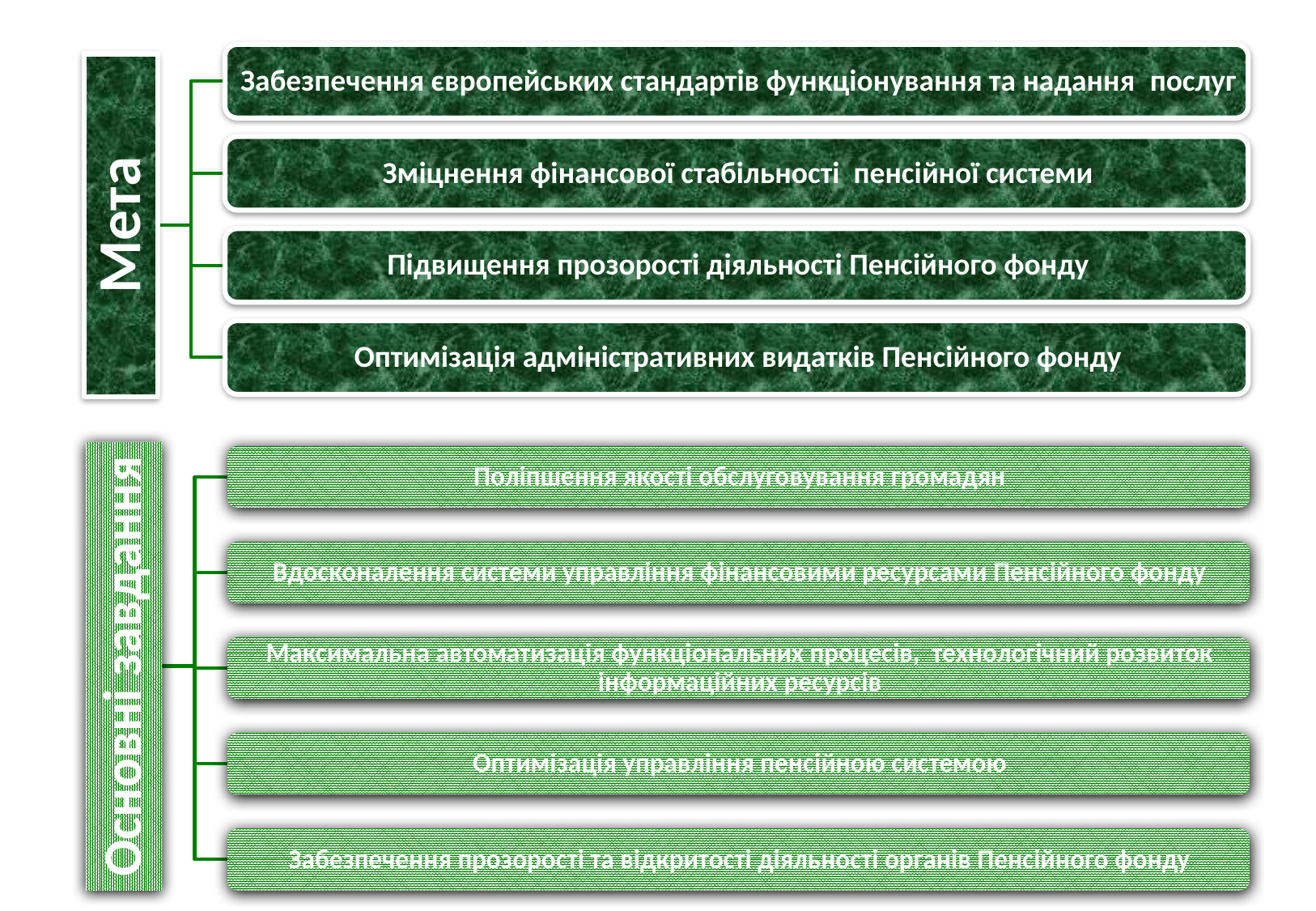

Мета
Забезпечення європейських стандартів функціонування та надання  послуг
Зміцнення фінансової стабільності  пенсійної системи
Підвищення прозорості діяльності Пенсійного фонду
Оптимізація адміністративних видатків Пенсійного фонду

Основні завдання
Поліпшення якості обслуговування громадян
Вдосконалення системи управління фінансовими ресурсами Пенсійного фонду
Максимальна автоматизація функціональних процесів,  технологічний розвиток інформаційних ресурсів
Оптимізація управління пенсійною системою
Забезпечення прозорості та відкритості діяльності органів Пенсійного фонду